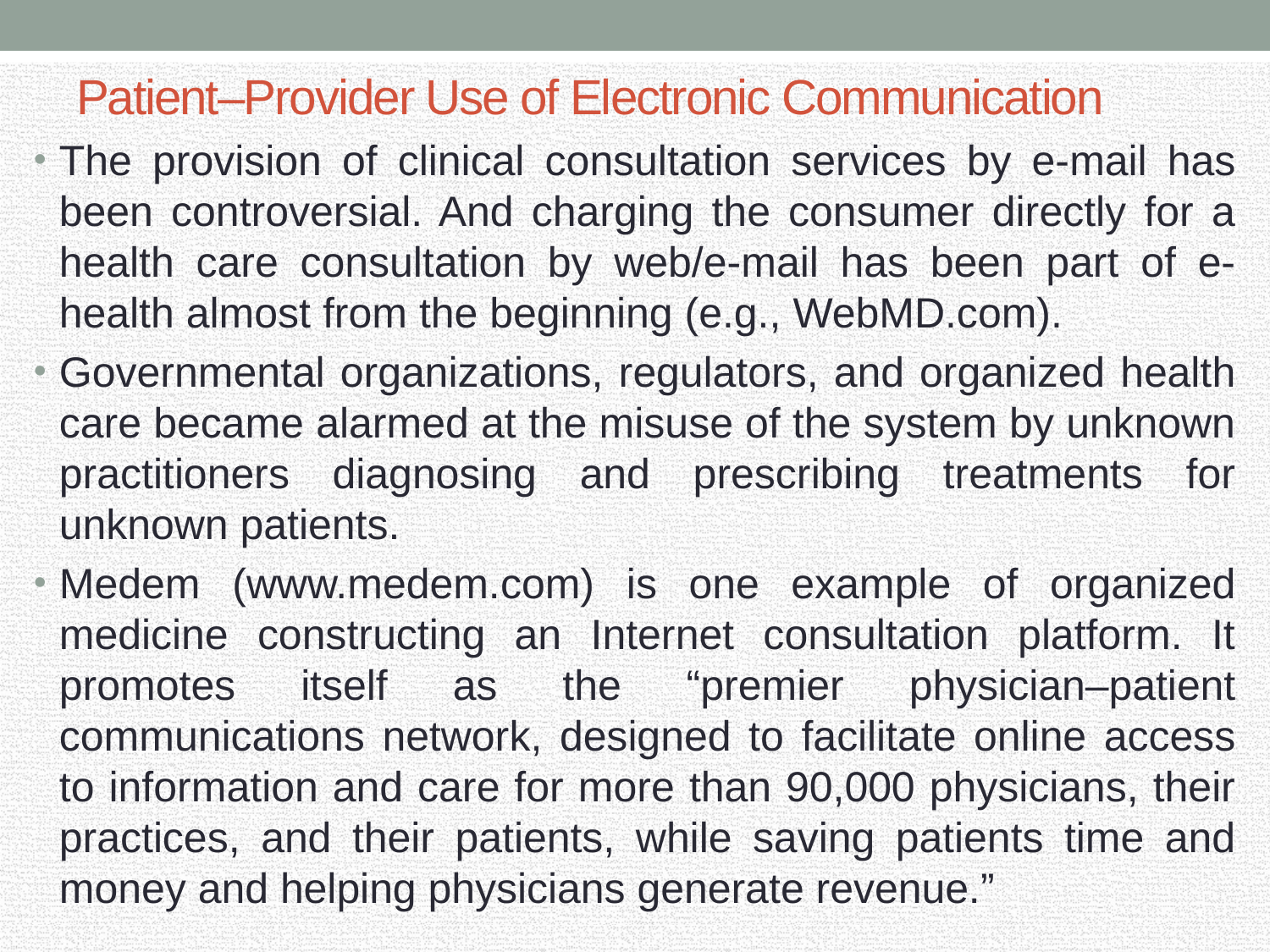

# Patient–Provider Use of Electronic Communication
The provision of clinical consultation services by e-mail has been controversial. And charging the consumer directly for a health care consultation by web/e-mail has been part of e-health almost from the beginning (e.g., WebMD.com).
Governmental organizations, regulators, and organized health care became alarmed at the misuse of the system by unknown practitioners diagnosing and prescribing treatments for unknown patients.
Medem (www.medem.com) is one example of organized medicine constructing an Internet consultation platform. It promotes itself as the “premier physician–patient communications network, designed to facilitate online access to information and care for more than 90,000 physicians, their practices, and their patients, while saving patients time and money and helping physicians generate revenue.”